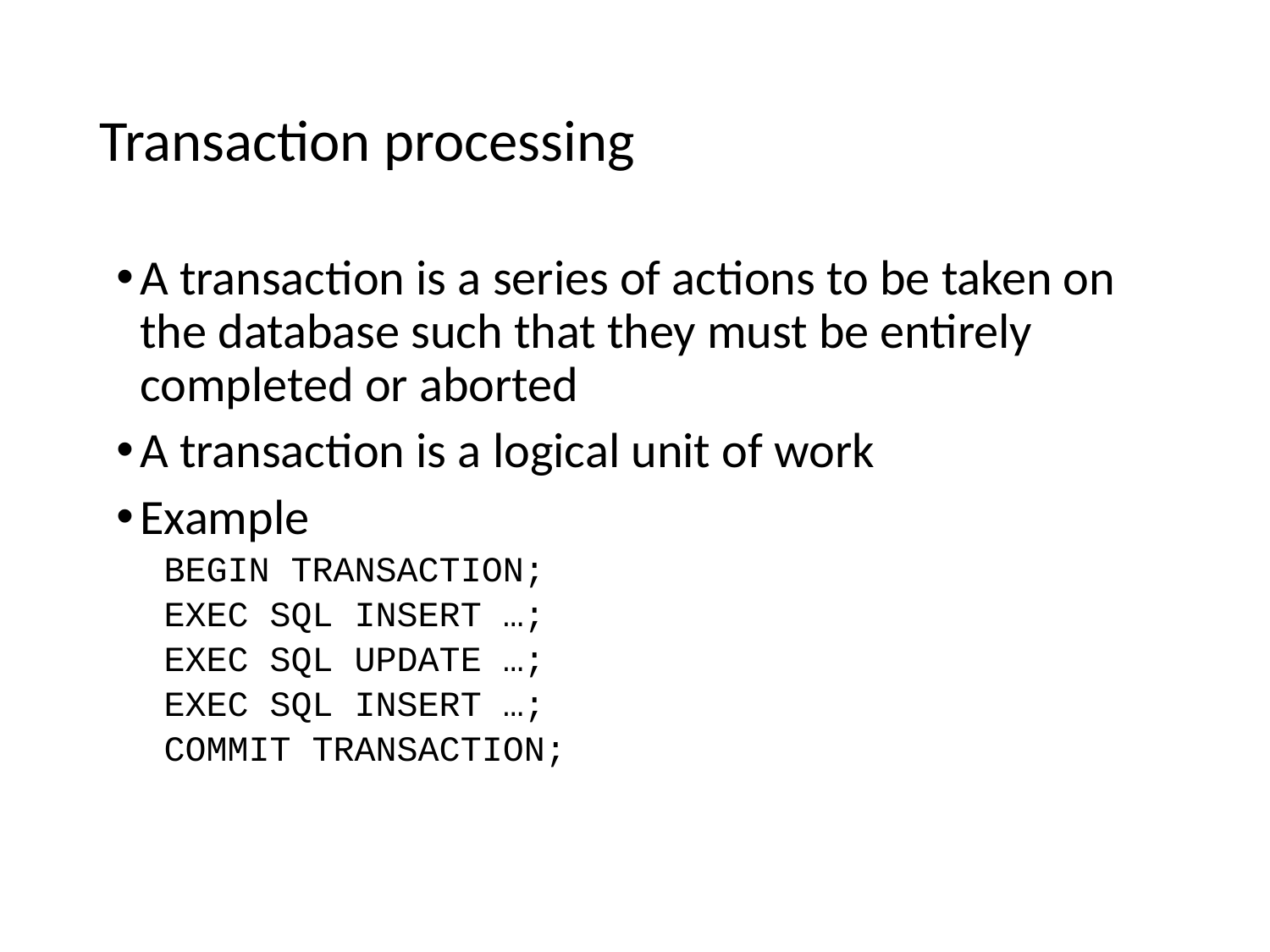

# Transaction processing
A transaction is a series of actions to be taken on the database such that they must be entirely completed or aborted
A transaction is a logical unit of work
Example
BEGIN TRANSACTION;
EXEC SQL INSERT …;
EXEC SQL UPDATE …;
EXEC SQL INSERT …;
COMMIT TRANSACTION;